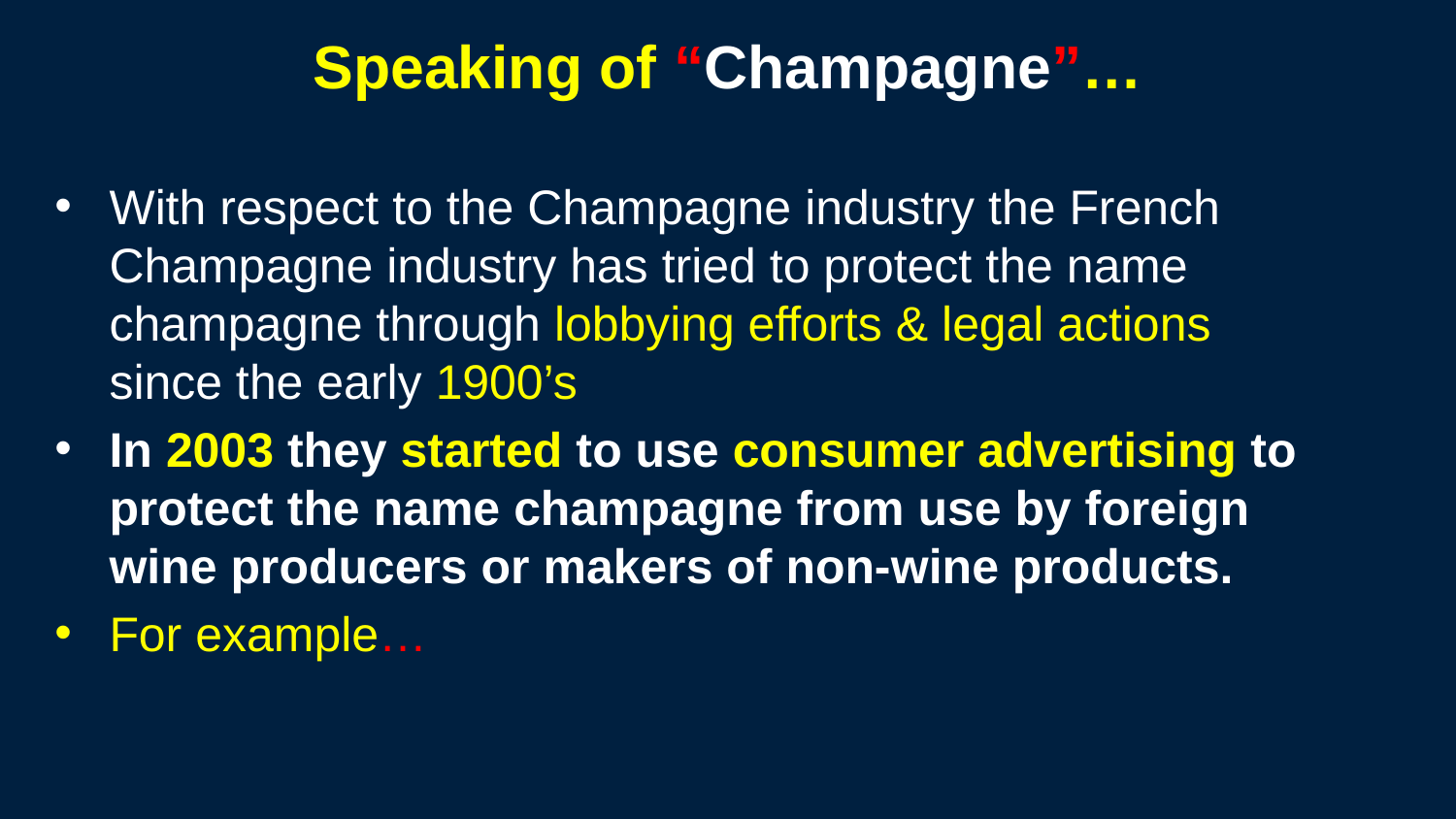

# Speaking of “Champagne”…
With respect to the Champagne industry the French Champagne industry has tried to protect the name champagne through lobbying efforts & legal actions since the early 1900’s
In 2003 they started to use consumer advertising to protect the name champagne from use by foreign wine producers or makers of non-wine products.
For example…